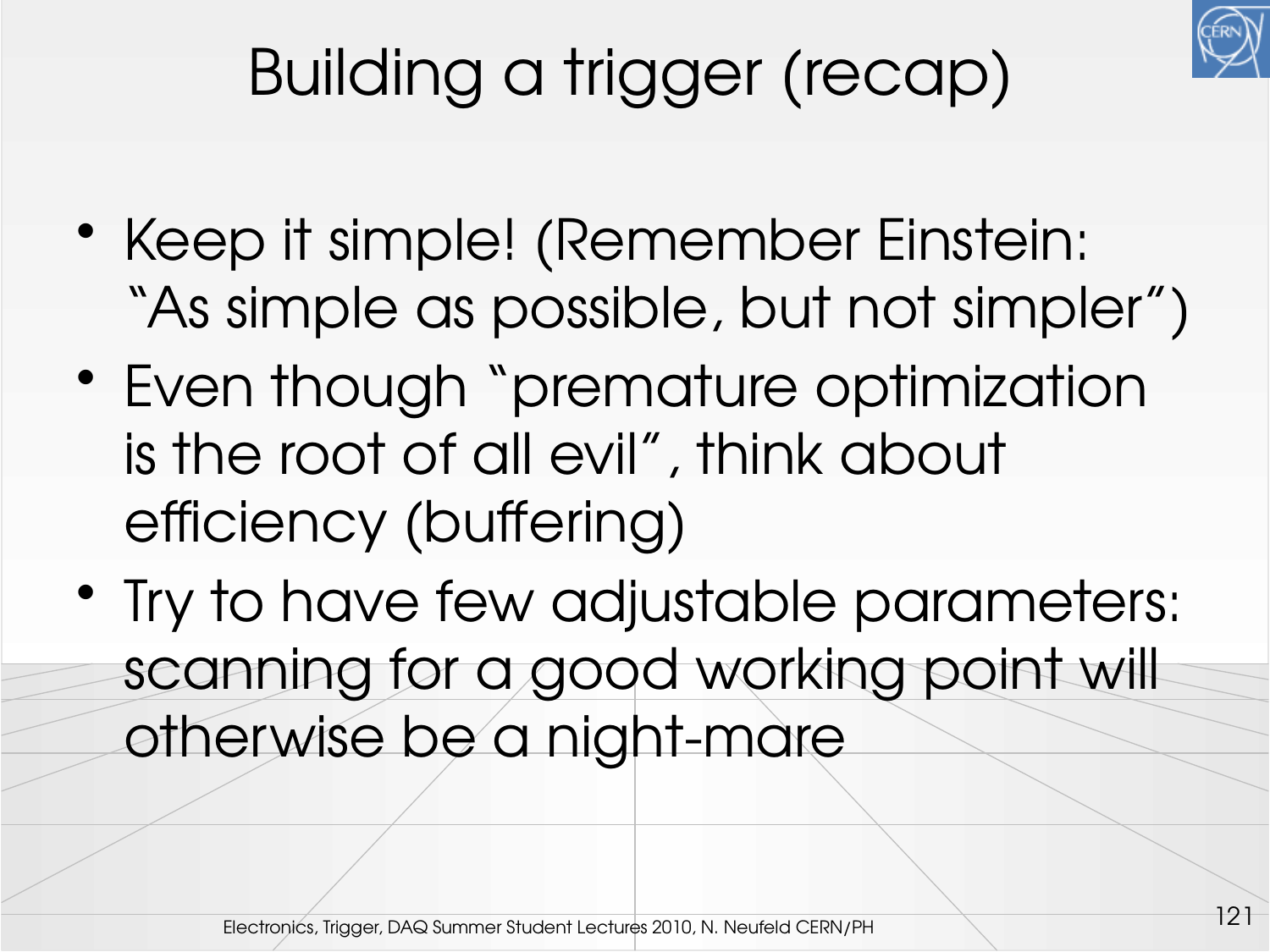

# Building a trigger (recap)
Keep it simple! (Remember Einstein: “As simple as possible, but not simpler”)
Even though “premature optimization is the root of all evil”, think about efficiency (buffering)
Try to have few adjustable parameters: scanning for a good working point will otherwise be a night-mare

121
Electronics, Trigger, DAQ Summer Student Lectures 2010, N. Neufeld CERN/PH